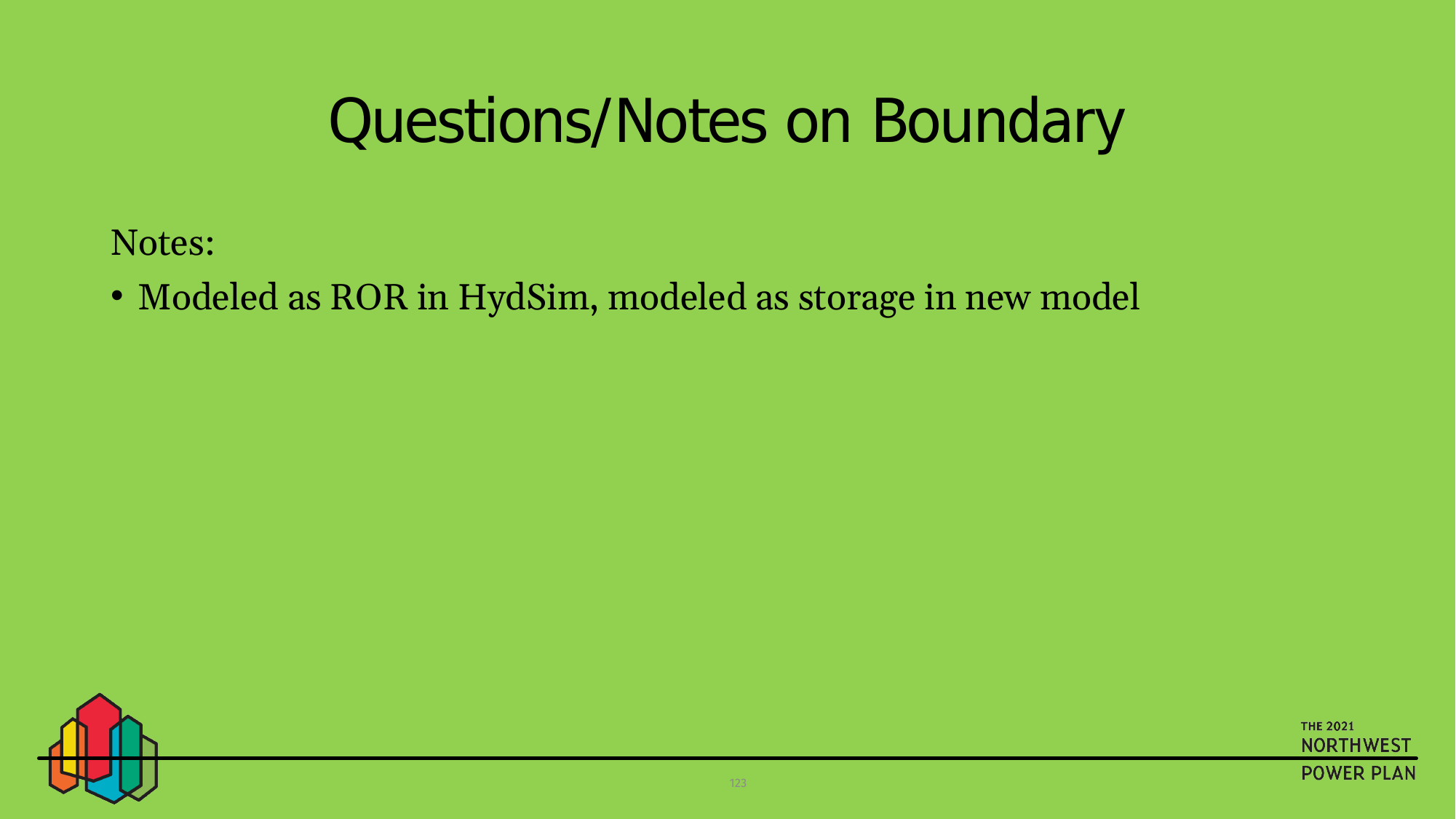

# Questions/Notes on Boundary
Notes:
Modeled as ROR in HydSim, modeled as storage in new model

123